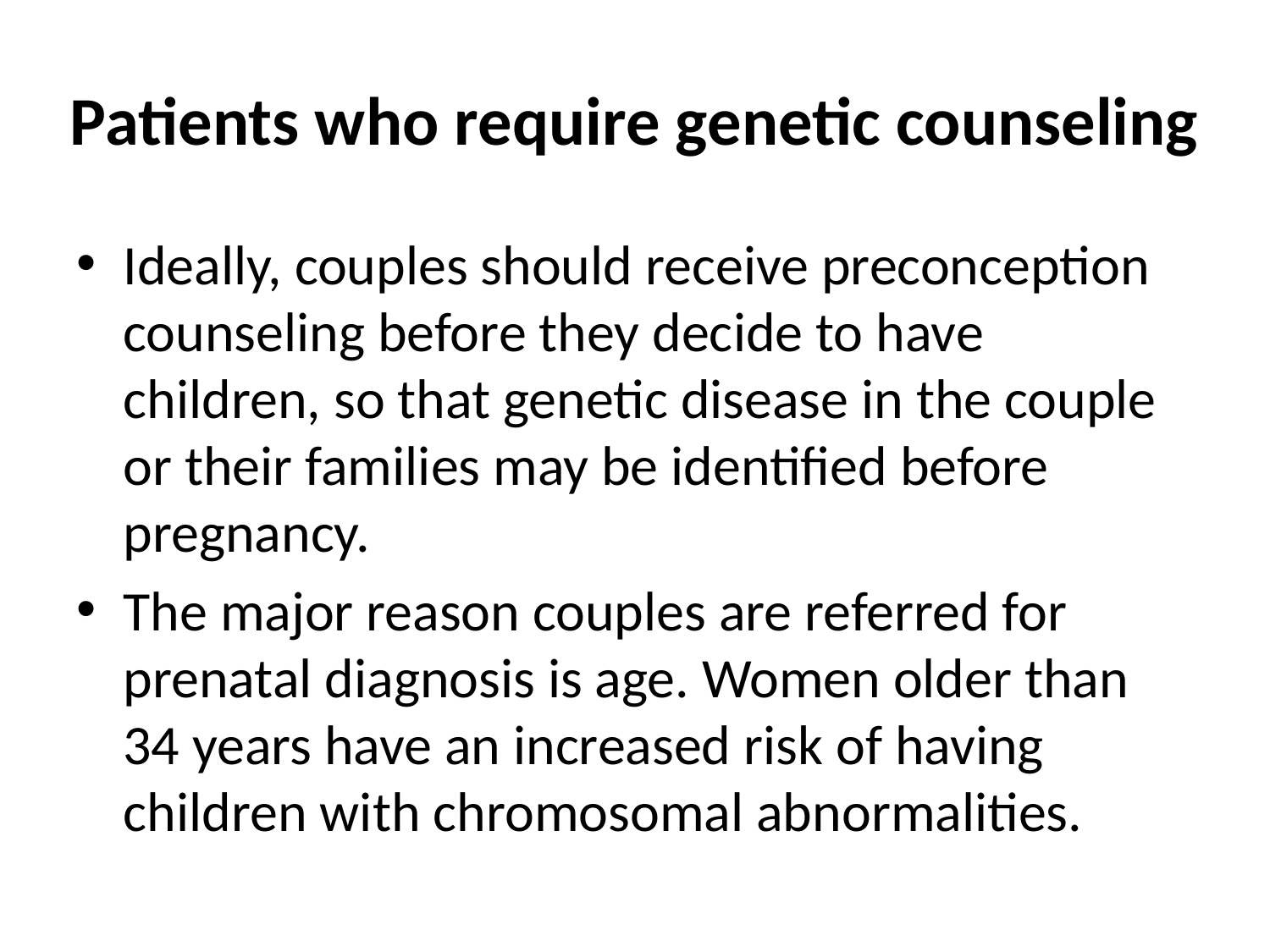

# Patients who require genetic counseling
Ideally, couples should receive preconception counseling before they decide to have children, so that genetic disease in the couple or their families may be identified before pregnancy.
The major reason couples are referred for prenatal diagnosis is age. Women older than 34 years have an increased risk of having children with chromosomal abnormalities.